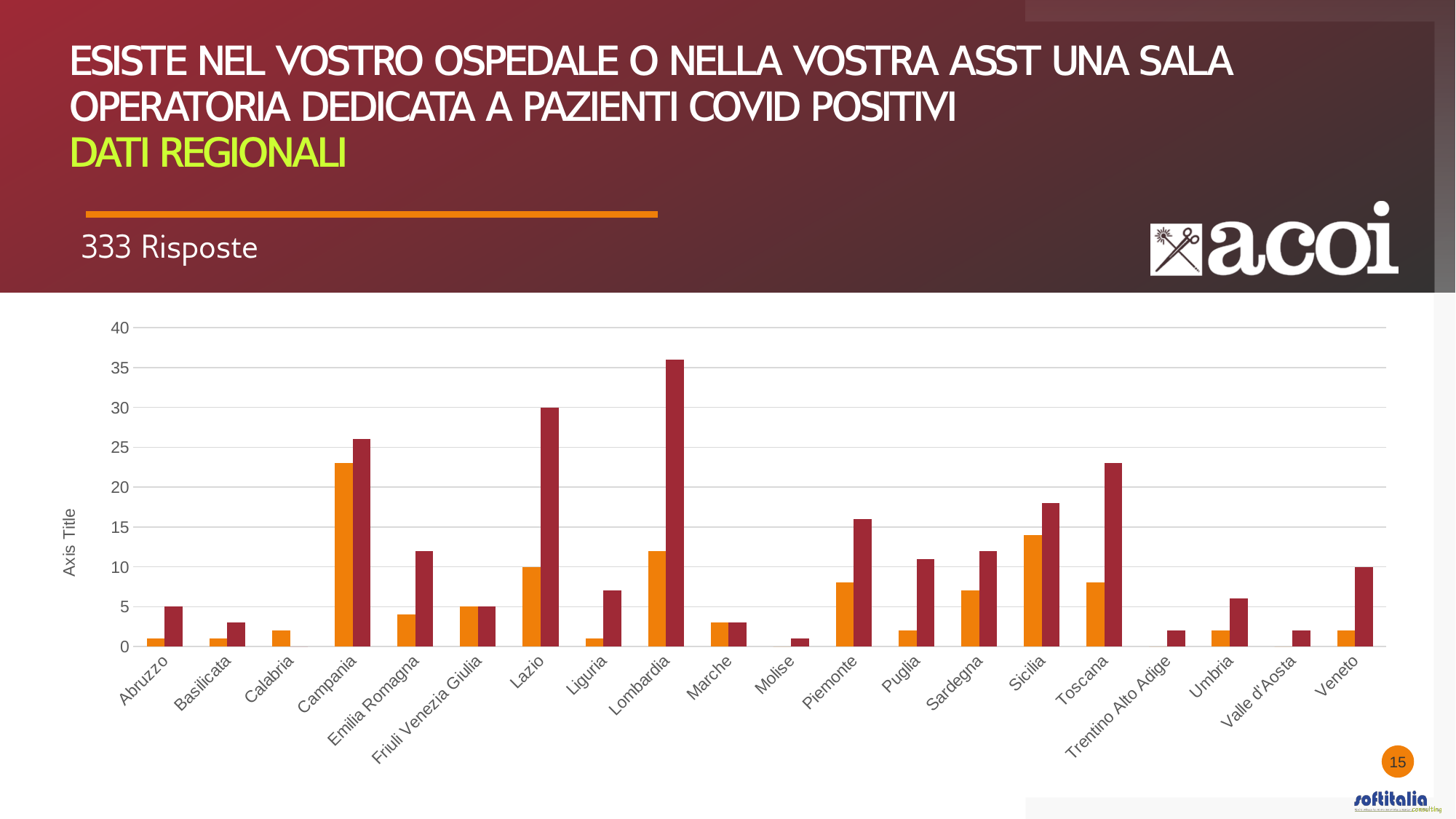

# Esiste nel vostro Ospedale o nella vostra ASST una sala operatoria dedicata a pazienti COVID positivi DATI REGIONALI

333 Risposte

### Chart

| Category | NO | SI |
|---|---|---|
| Abruzzo | 1.0 | 5.0 |
| Basilicata | 1.0 | 3.0 |
| Calabria | 2.0 | 0.0 |
| Campania | 23.0 | 26.0 |
| Emilia Romagna | 4.0 | 12.0 |
| Friuli Venezia Giulia | 5.0 | 5.0 |
| Lazio | 10.0 | 30.0 |
| Liguria | 1.0 | 7.0 |
| Lombardia | 12.0 | 36.0 |
| Marche | 3.0 | 3.0 |
| Molise | 0.0 | 1.0 |
| Piemonte | 8.0 | 16.0 |
| Puglia | 2.0 | 11.0 |
| Sardegna | 7.0 | 12.0 |
| Sicilia | 14.0 | 18.0 |
| Toscana | 8.0 | 23.0 |
| Trentino Alto Adige | 0.0 | 2.0 |
| Umbria | 2.0 | 6.0 |
| Valle d'Aosta | 0.0 | 2.0 |
| Veneto | 2.0 | 10.0 |
15